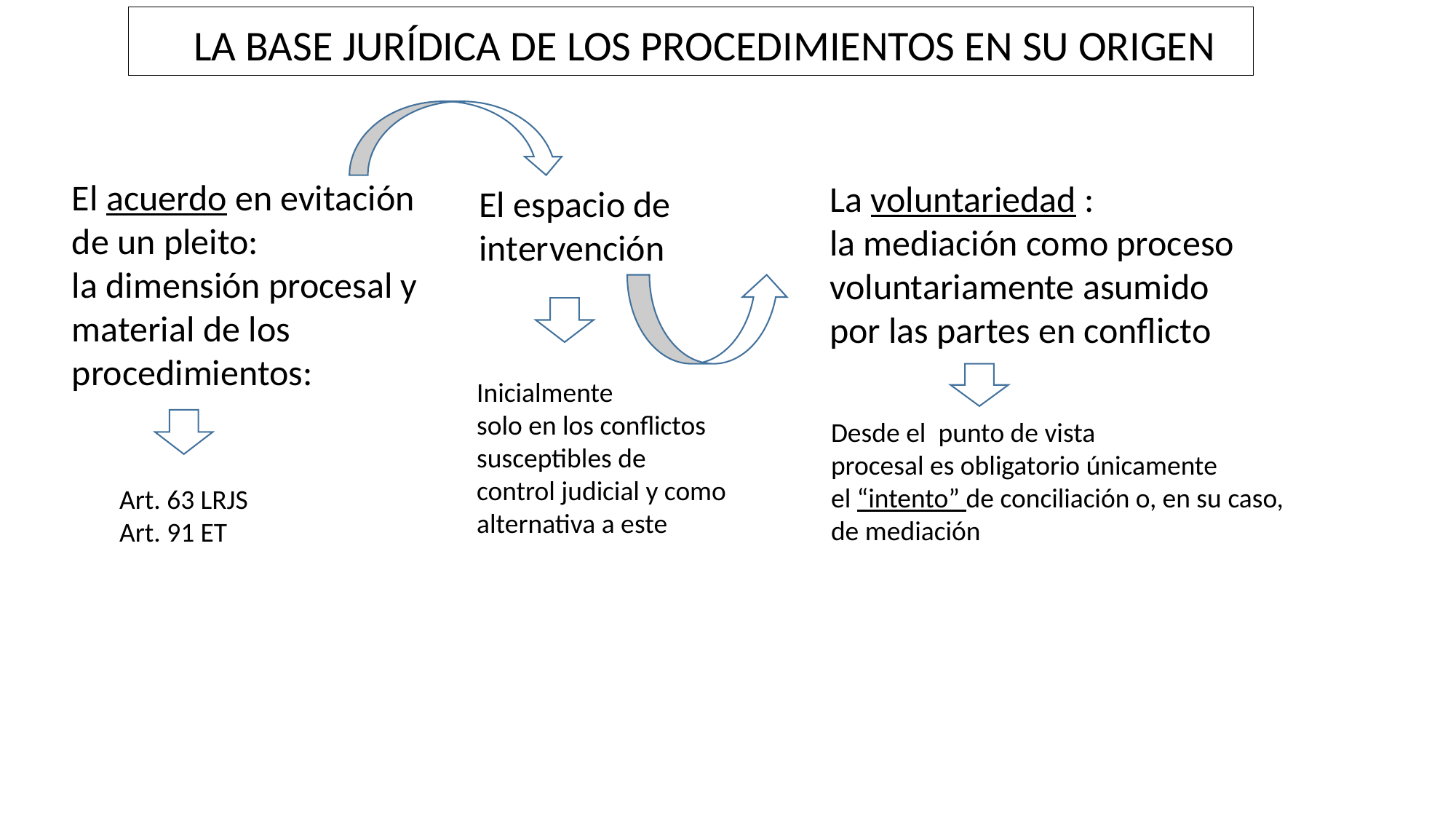

LA BASE JURÍDICA DE LOS PROCEDIMIENTOS EN SU ORIGEN

El acuerdo en evitación de un pleito:
la dimensión procesal y material de los procedimientos:
La voluntariedad :
la mediación como proceso
voluntariamente asumido
por las partes en conflicto
El espacio de
intervención

Inicialmente
solo en los conflictos
susceptibles de
control judicial y como
alternativa a este

Desde el  punto de vista
procesal es obligatorio únicamente
el “intento” de conciliación o, en su caso,
de mediación
Art. 63 LRJS
Art. 91 ET